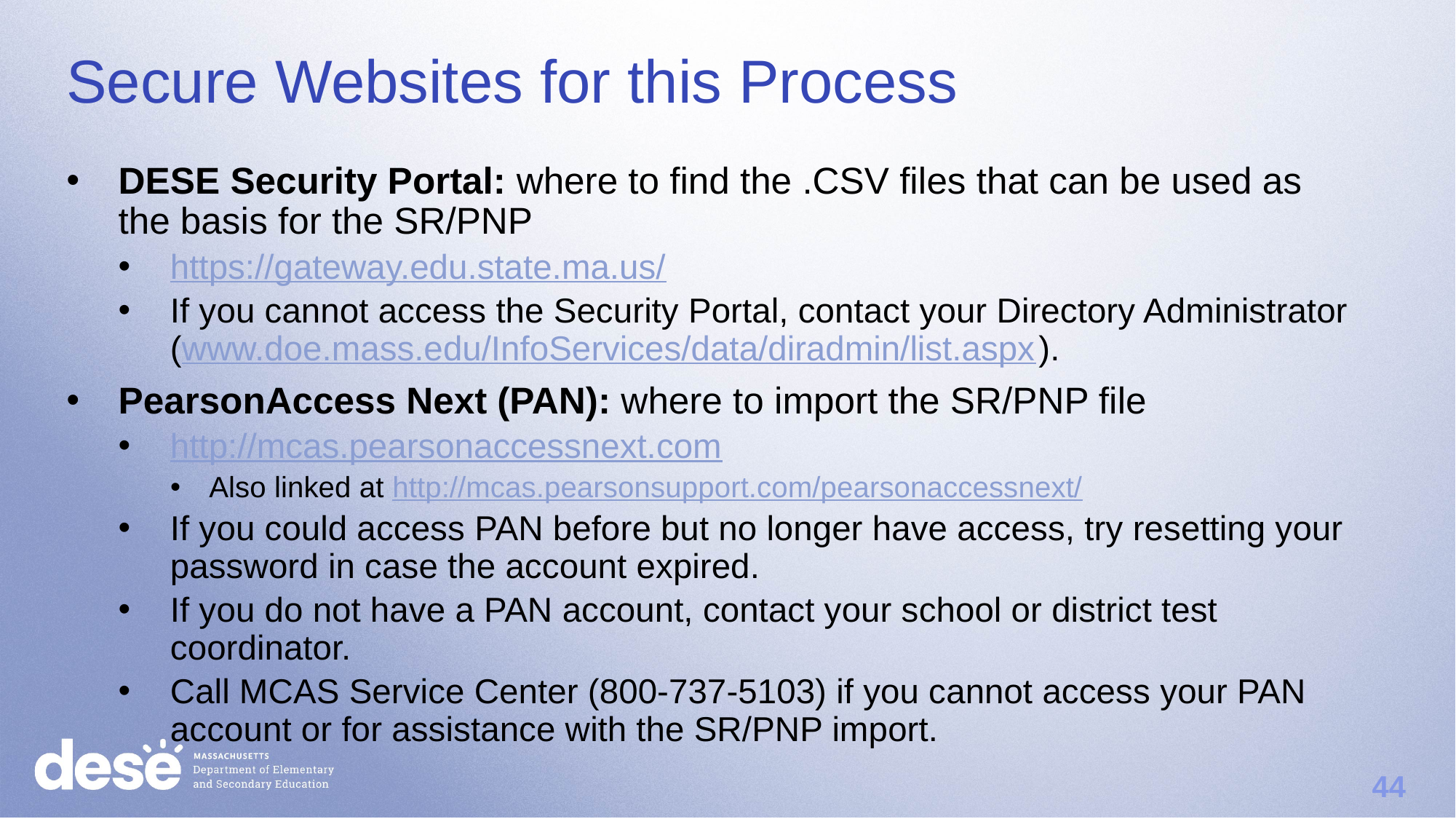

# Secure Websites for this Process
DESE Security Portal: where to find the .CSV files that can be used as the basis for the SR/PNP
https://gateway.edu.state.ma.us/
If you cannot access the Security Portal, contact your Directory Administrator (www.doe.mass.edu/InfoServices/data/diradmin/list.aspx).
PearsonAccess Next (PAN): where to import the SR/PNP file
http://mcas.pearsonaccessnext.com
Also linked at http://mcas.pearsonsupport.com/pearsonaccessnext/
If you could access PAN before but no longer have access, try resetting your password in case the account expired.
If you do not have a PAN account, contact your school or district test coordinator.
Call MCAS Service Center (800-737-5103) if you cannot access your PAN account or for assistance with the SR/PNP import.